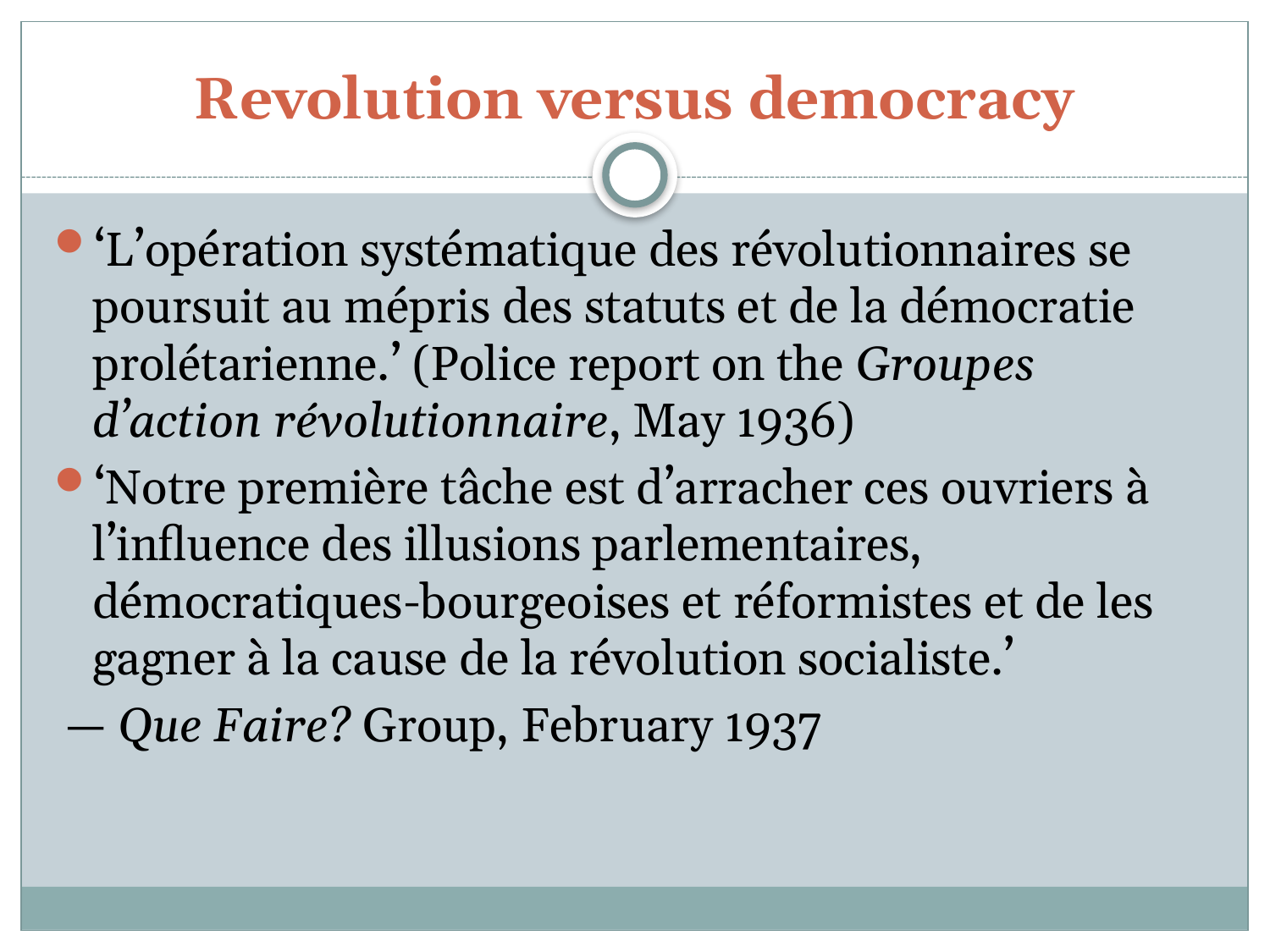

# Revolution versus democracy
‘L’opération systématique des révolutionnaires se poursuit au mépris des statuts et de la démocratie prolétarienne.’ (Police report on the Groupes d’action révolutionnaire, May 1936)
‘Notre première tâche est d’arracher ces ouvriers à l’influence des illusions parlementaires, démocratiques-bourgeoises et réformistes et de les gagner à la cause de la révolution socialiste.’
 — Que Faire? Group, February 1937